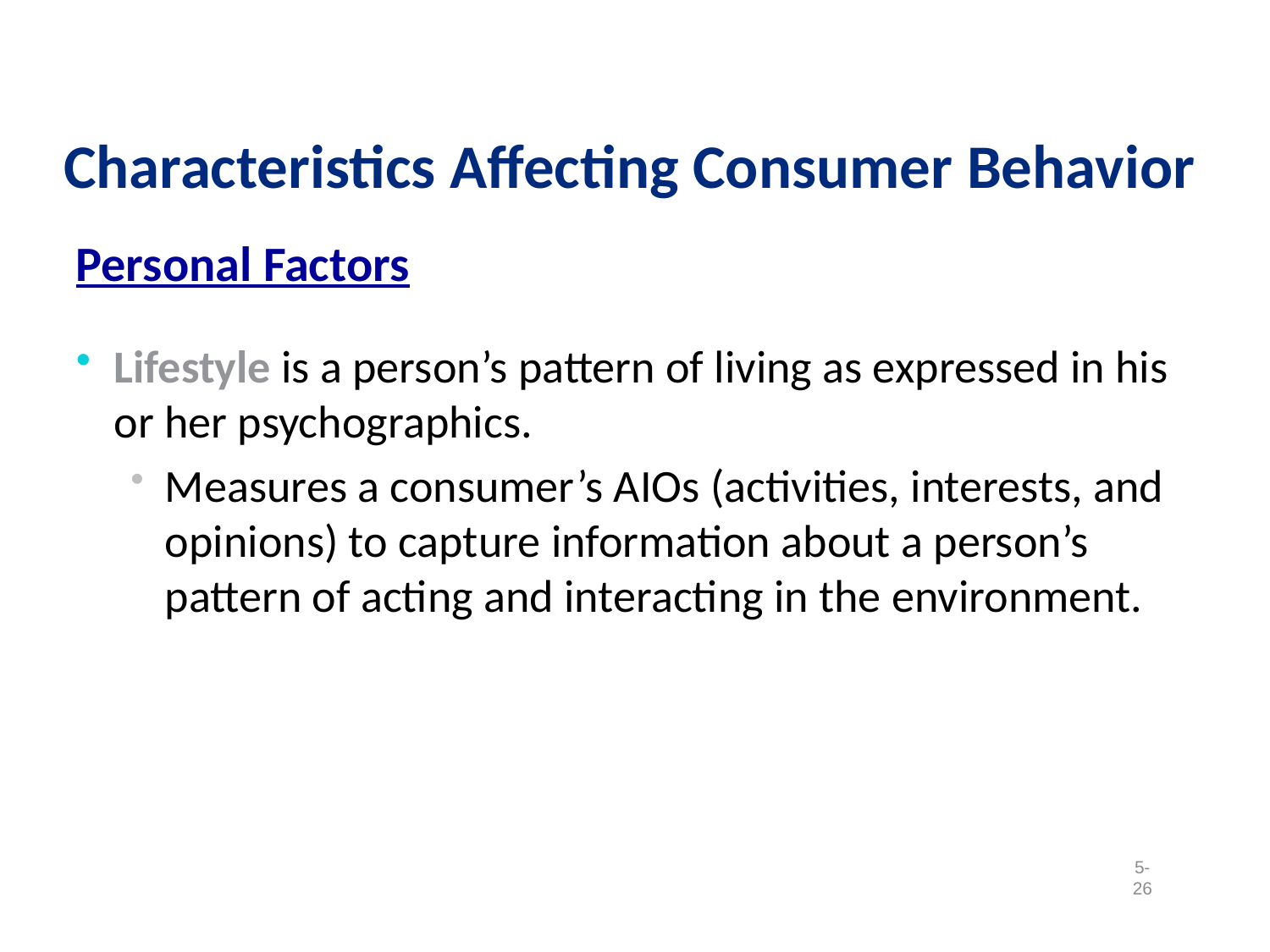

Characteristics Affecting Consumer Behavior
Personal Factors

Lifestyle is a person’s pattern of living as expressed in his or her psychographics.
Measures a consumer’s AIOs (activities, interests, and opinions) to capture information about a person’s pattern of acting and interacting in the environment.
5-26